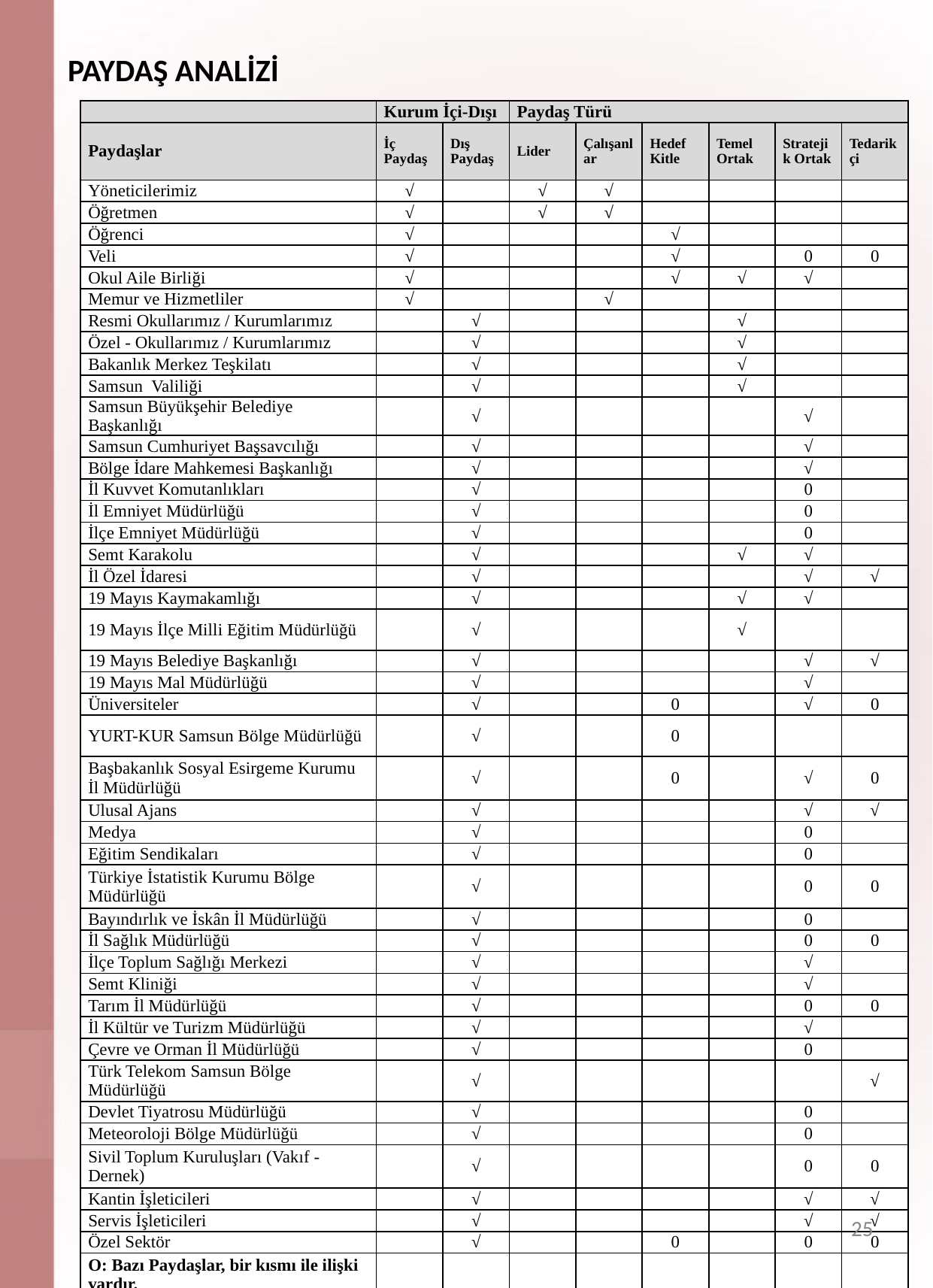

PAYDAŞ ANALİZİ
|  | Kurum İçi-Dışı |  | Paydaş Türü |  |  |  |  |  |
| --- | --- | --- | --- | --- | --- | --- | --- | --- |
| Paydaşlar | İç Paydaş | Dış Paydaş | Lider | Çalışanlar | Hedef Kitle | Temel Ortak | Stratejik Ortak | Tedarikçi |
| Yöneticilerimiz | √ |  | √ | √ |  |  |  |  |
| Öğretmen | √ |  | √ | √ |  |  |  |  |
| Öğrenci | √ |  |  |  | √ |  |  |  |
| Veli | √ |  |  |  | √ |  | 0 | 0 |
| Okul Aile Birliği | √ |  |  |  | √ | √ | √ |  |
| Memur ve Hizmetliler | √ |  |  | √ |  |  |  |  |
| Resmi Okullarımız / Kurumlarımız |  | √ |  |  |  | √ |  |  |
| Özel - Okullarımız / Kurumlarımız |  | √ |  |  |  | √ |  |  |
| Bakanlık Merkez Teşkilatı |  | √ |  |  |  | √ |  |  |
| Samsun Valiliği |  | √ |  |  |  | √ |  |  |
| Samsun Büyükşehir Belediye Başkanlığı |  | √ |  |  |  |  | √ |  |
| Samsun Cumhuriyet Başsavcılığı |  | √ |  |  |  |  | √ |  |
| Bölge İdare Mahkemesi Başkanlığı |  | √ |  |  |  |  | √ |  |
| İl Kuvvet Komutanlıkları |  | √ |  |  |  |  | 0 |  |
| İl Emniyet Müdürlüğü |  | √ |  |  |  |  | 0 |  |
| İlçe Emniyet Müdürlüğü |  | √ |  |  |  |  | 0 |  |
| Semt Karakolu |  | √ |  |  |  | √ | √ |  |
| İl Özel İdaresi |  | √ |  |  |  |  | √ | √ |
| 19 Mayıs Kaymakamlığı |  | √ |  |  |  | √ | √ |  |
| 19 Mayıs İlçe Milli Eğitim Müdürlüğü |  | √ |  |  |  | √ |  |  |
| 19 Mayıs Belediye Başkanlığı |  | √ |  |  |  |  | √ | √ |
| 19 Mayıs Mal Müdürlüğü |  | √ |  |  |  |  | √ |  |
| Üniversiteler |  | √ |  |  | 0 |  | √ | 0 |
| YURT-KUR Samsun Bölge Müdürlüğü |  | √ |  |  | 0 |  |  |  |
| Başbakanlık Sosyal Esirgeme Kurumu İl Müdürlüğü |  | √ |  |  | 0 |  | √ | 0 |
| Ulusal Ajans |  | √ |  |  |  |  | √ | √ |
| Medya |  | √ |  |  |  |  | 0 |  |
| Eğitim Sendikaları |  | √ |  |  |  |  | 0 |  |
| Türkiye İstatistik Kurumu Bölge Müdürlüğü |  | √ |  |  |  |  | 0 | 0 |
| Bayındırlık ve İskân İl Müdürlüğü |  | √ |  |  |  |  | 0 |  |
| İl Sağlık Müdürlüğü |  | √ |  |  |  |  | 0 | 0 |
| İlçe Toplum Sağlığı Merkezi |  | √ |  |  |  |  | √ |  |
| Semt Kliniği |  | √ |  |  |  |  | √ |  |
| Tarım İl Müdürlüğü |  | √ |  |  |  |  | 0 | 0 |
| İl Kültür ve Turizm Müdürlüğü |  | √ |  |  |  |  | √ |  |
| Çevre ve Orman İl Müdürlüğü |  | √ |  |  |  |  | 0 |  |
| Türk Telekom Samsun Bölge Müdürlüğü |  | √ |  |  |  |  |  | √ |
| Devlet Tiyatrosu Müdürlüğü |  | √ |  |  |  |  | 0 |  |
| Meteoroloji Bölge Müdürlüğü |  | √ |  |  |  |  | 0 |  |
| Sivil Toplum Kuruluşları (Vakıf - Dernek) |  | √ |  |  |  |  | 0 | 0 |
| Kantin İşleticileri |  | √ |  |  |  |  | √ | √ |
| Servis İşleticileri |  | √ |  |  |  |  | √ | √ |
| Özel Sektör |  | √ |  |  | 0 |  | 0 | 0 |
| O: Bazı Paydaşlar, bir kısmı ile ilişki vardır. |  |  |  |  |  |  |  |  |
| V: Paydaşların tamamı |  |  |  |  |  |  |  |  |
25